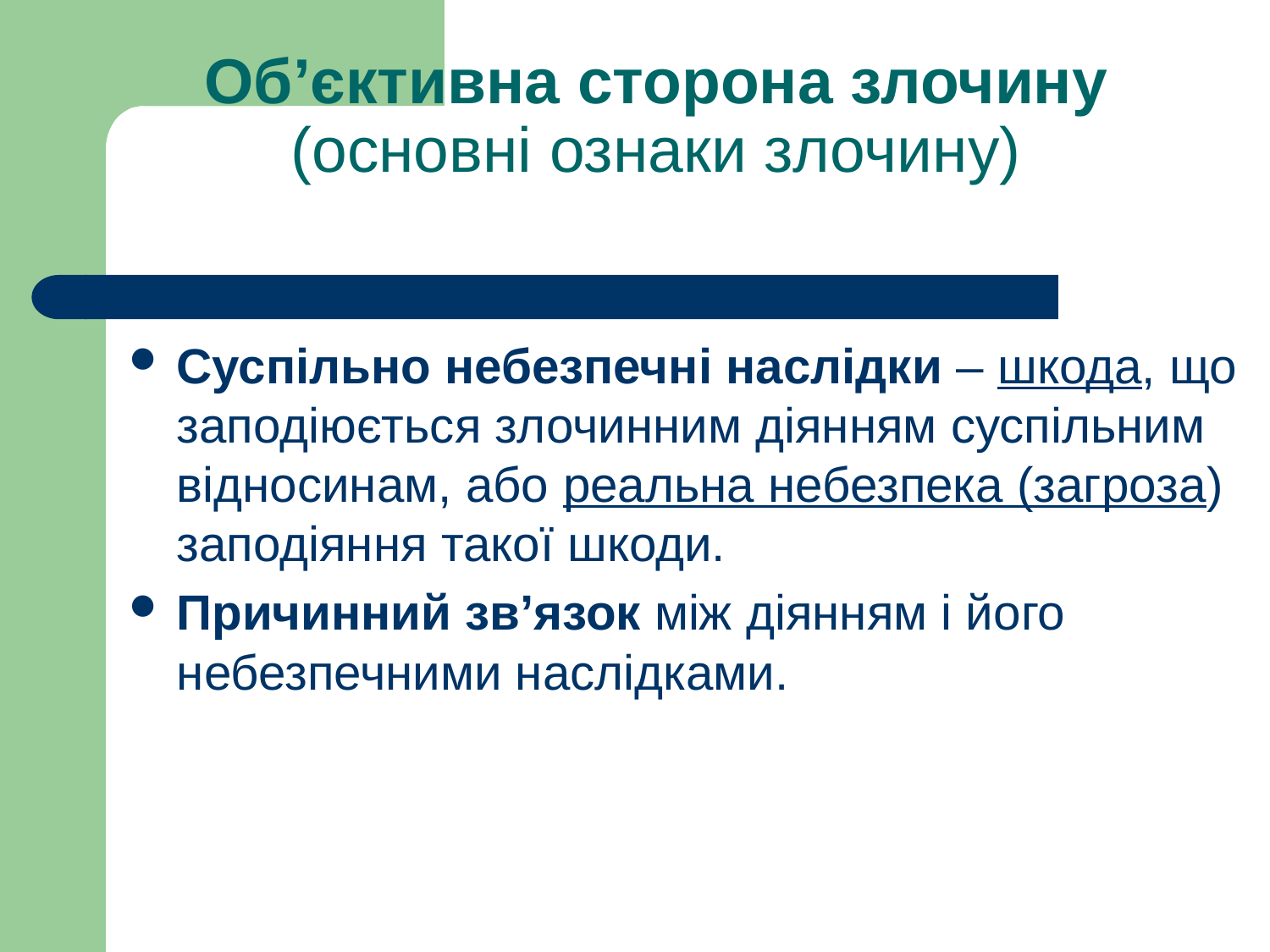

# Об’єктивна сторона злочину (основні ознаки злочину)
Суспільно небезпечні наслідки – шкода, що заподіюється злочинним діянням суспільним відносинам, або реальна небезпека (загроза) заподіяння такої шкоди.
Причинний зв’язок між діянням і його небезпечними наслідками.